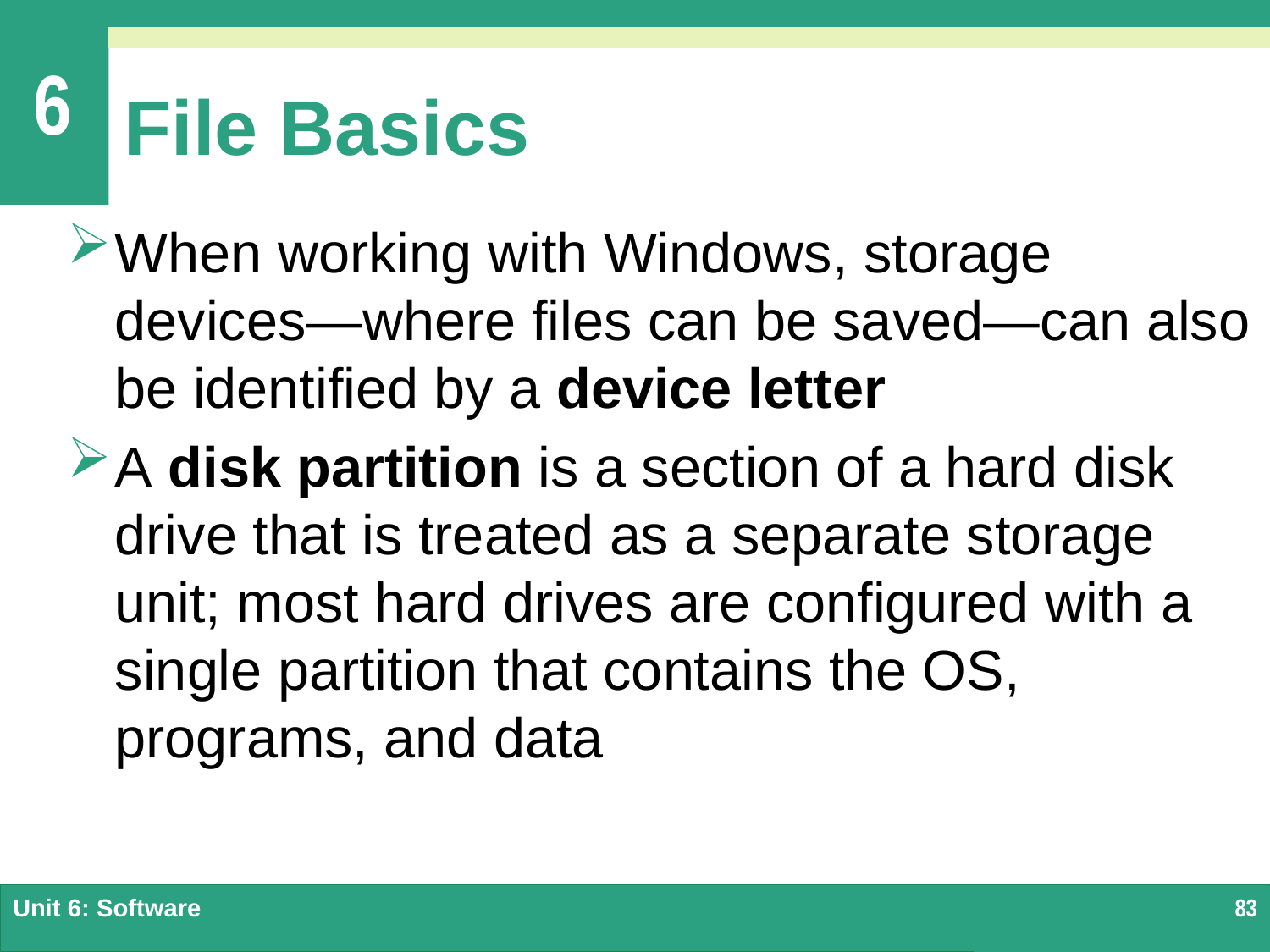

# File Basics
When working with Windows, storage devices—where files can be saved—can also be identified by a device letter
A disk partition is a section of a hard disk drive that is treated as a separate storage unit; most hard drives are configured with a single partition that contains the OS, programs, and data
Unit 6: Software
83